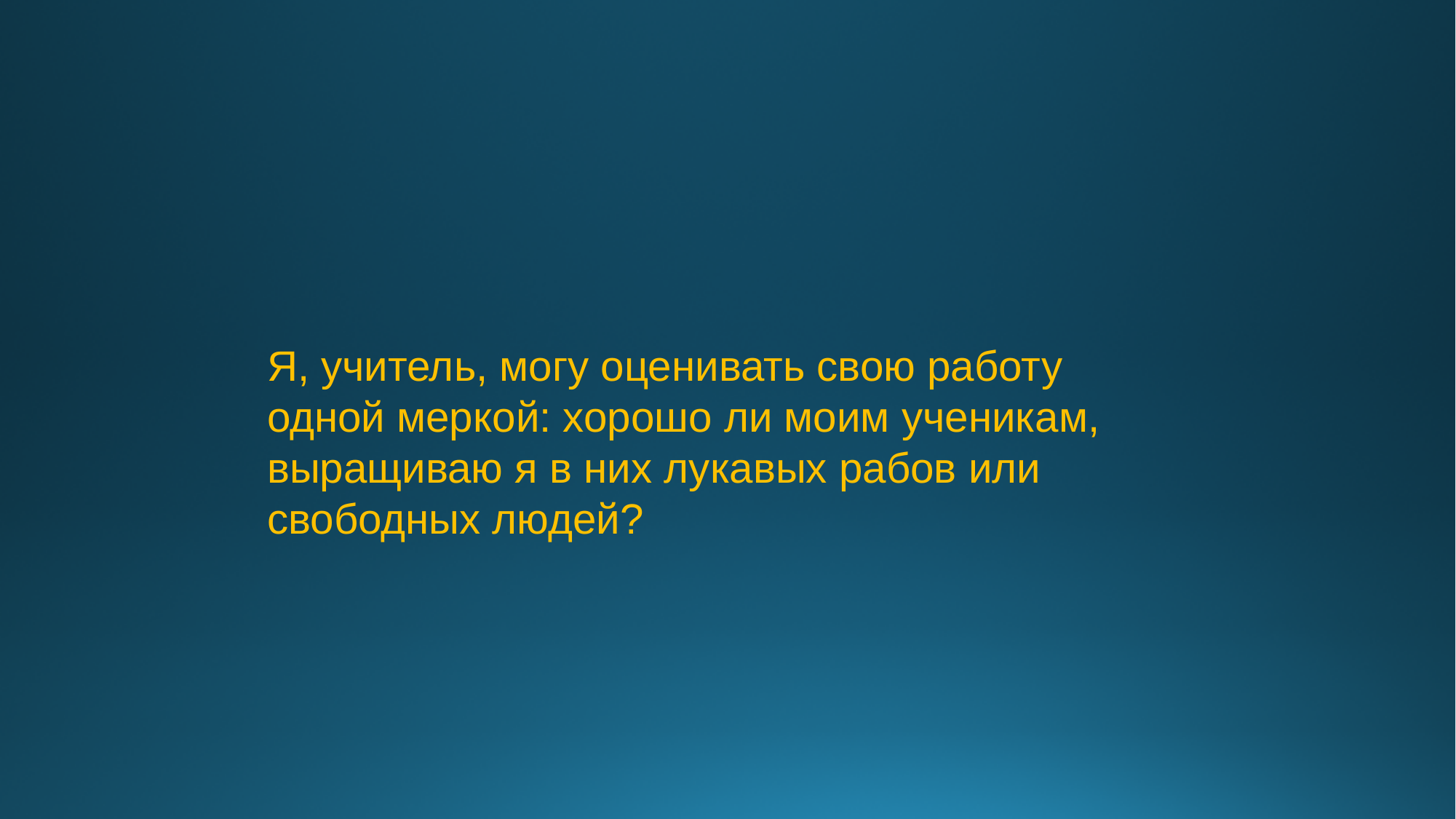

Я, учитель, могу оценивать свою работу одной меркой: хорошо ли моим ученикам, выращиваю я в них лукавых рабов или свободных людей?